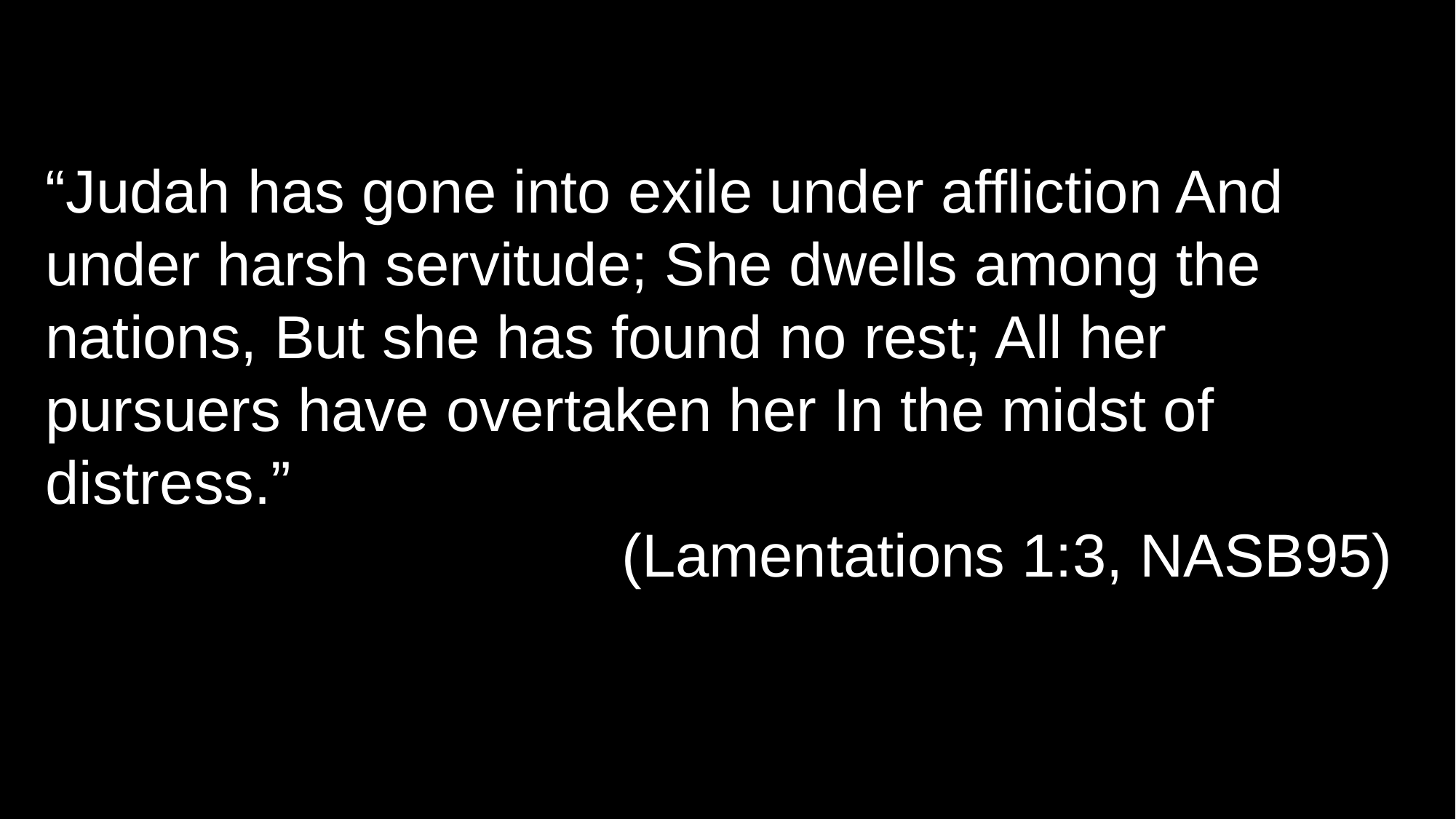

“Judah has gone into exile under affliction And under harsh servitude; She dwells among the nations, But she has found no rest; All her pursuers have overtaken her In the midst of distress.”
(Lamentations 1:3, NASB95)